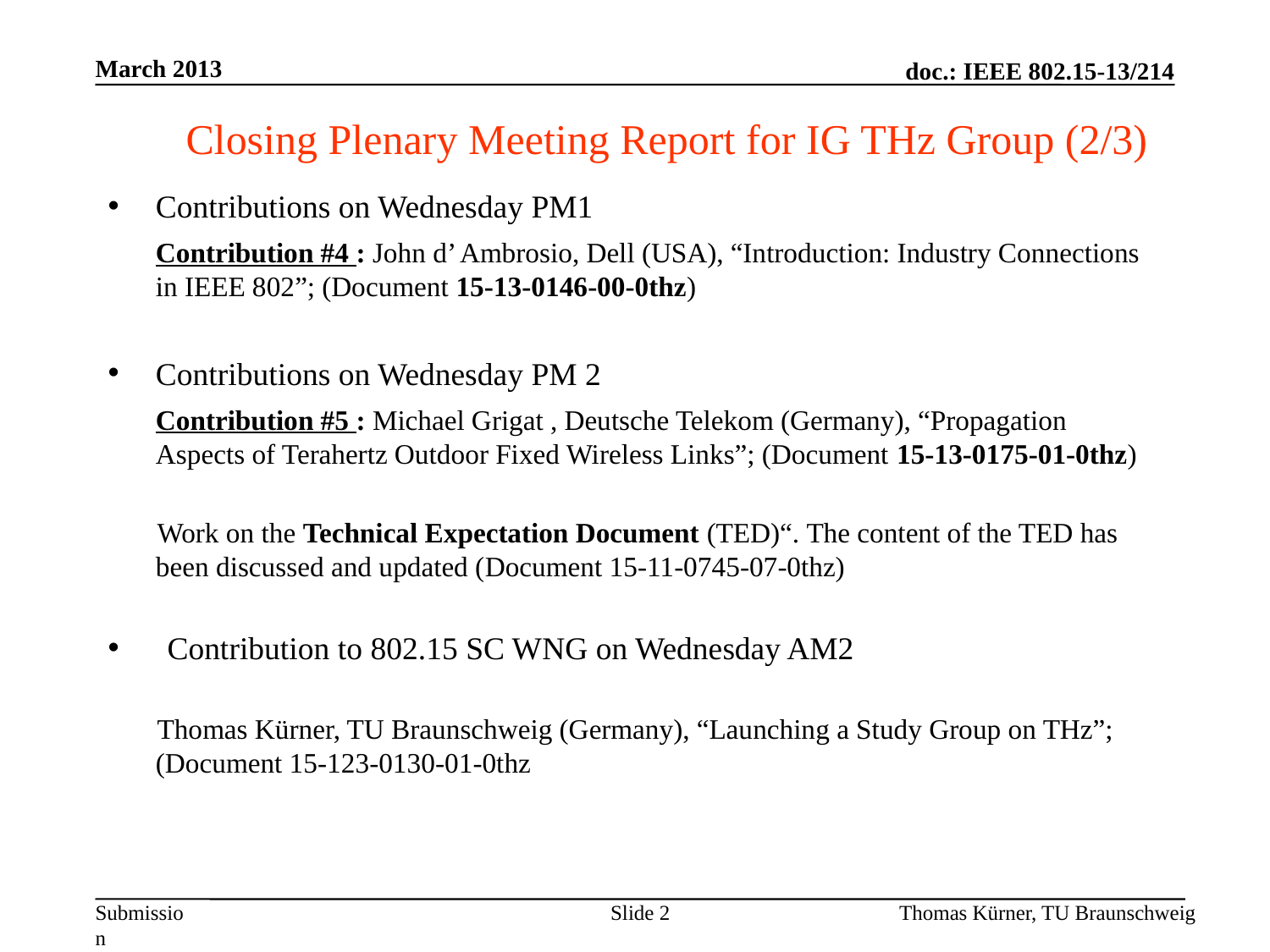

March 2013
Closing Plenary Meeting Report for IG THz Group (2/3)
Contributions on Wednesday PM1
	Contribution #4 : John d’ Ambrosio, Dell (USA), “Introduction: Industry Connections in IEEE 802”; (Document 15-13-0146-00-0thz)

Contributions on Wednesday PM 2
	Contribution #5 : Michael Grigat , Deutsche Telekom (Germany), “Propagation Aspects of Terahertz Outdoor Fixed Wireless Links”; (Document 15-13-0175-01-0thz)

Work on the Technical Expectation Document (TED)“. The content of the TED has been discussed and updated (Document 15-11-0745-07-0thz)

      Contribution to 802.15 SC WNG on Wednesday AM2

Thomas Kürner, TU Braunschweig (Germany), “Launching a Study Group on THz”; (Document 15-123-0130-01-0thz

Slide 2
Thomas Kürner, TU Braunschweig